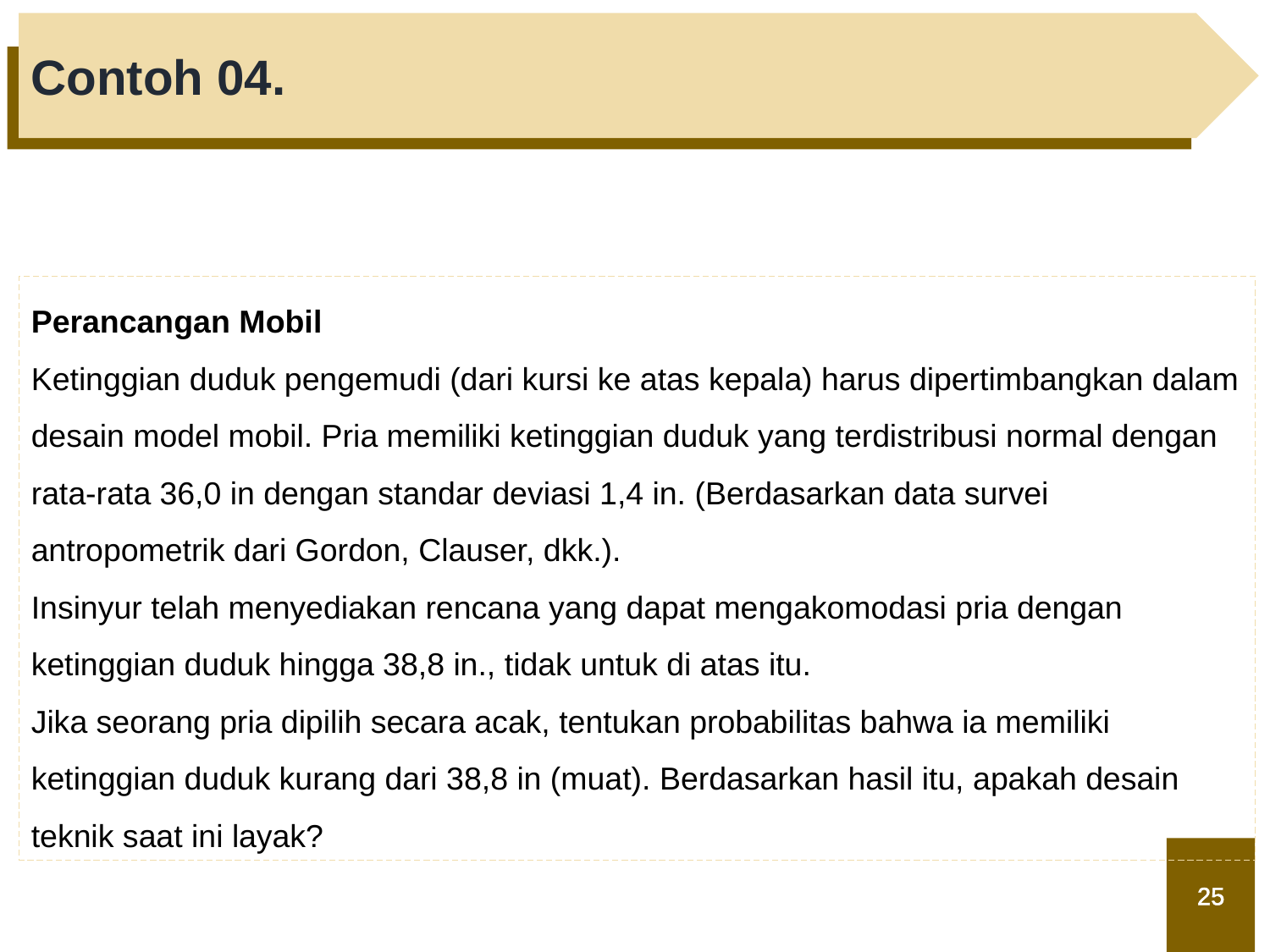

Contoh 04.

Perancangan Mobil
Ketinggian duduk pengemudi (dari kursi ke atas kepala) harus dipertimbangkan dalam desain model mobil. Pria memiliki ketinggian duduk yang terdistribusi normal dengan rata-rata 36,0 in dengan standar deviasi 1,4 in. (Berdasarkan data survei antropometrik dari Gordon, Clauser, dkk.).
Insinyur telah menyediakan rencana yang dapat mengakomodasi pria dengan ketinggian duduk hingga 38,8 in., tidak untuk di atas itu.
Jika seorang pria dipilih secara acak, tentukan probabilitas bahwa ia memiliki ketinggian duduk kurang dari 38,8 in (muat). Berdasarkan hasil itu, apakah desain teknik saat ini layak?

25